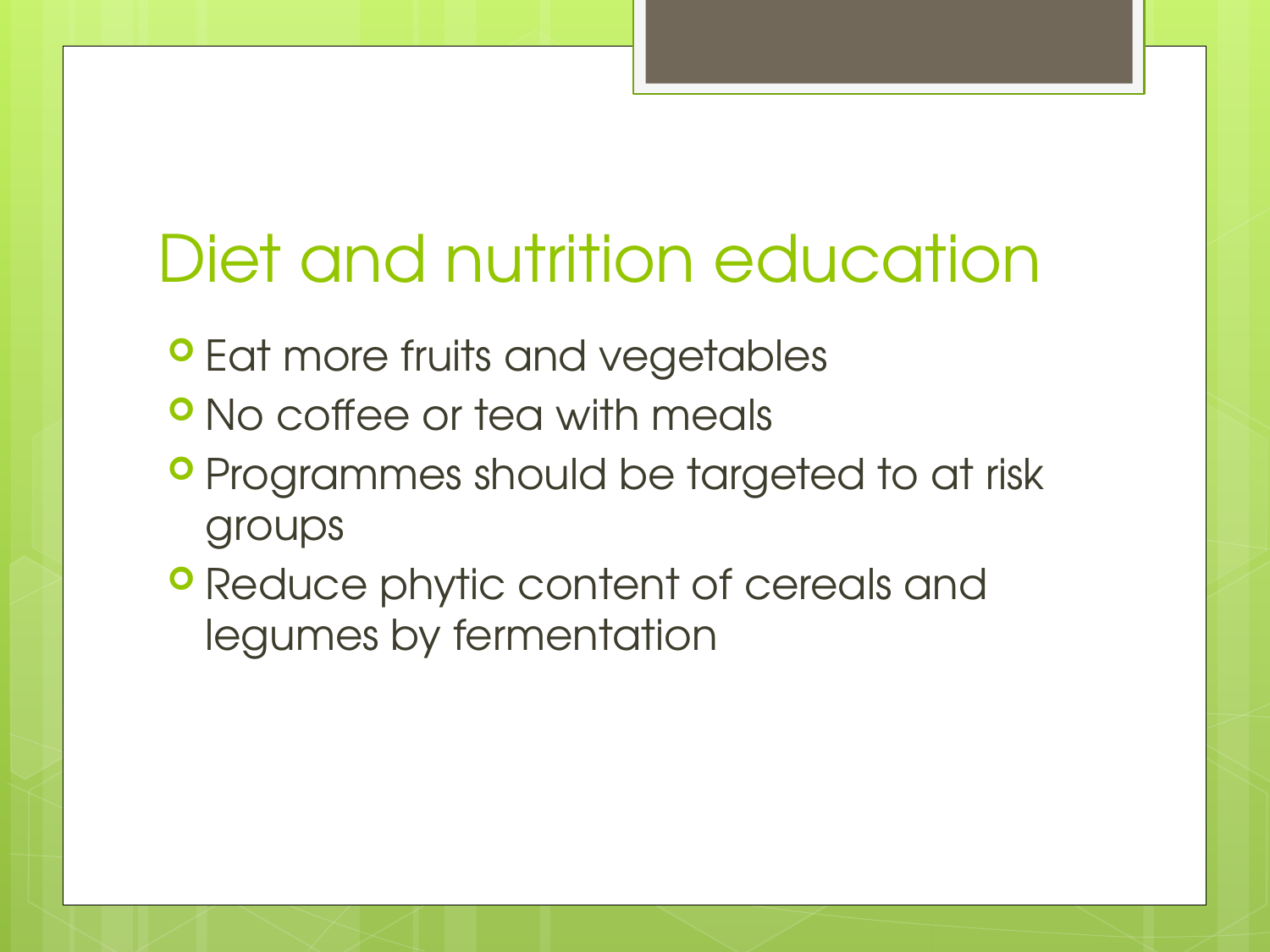

# Diet and nutrition education
Eat more fruits and vegetables
No coffee or tea with meals
Programmes should be targeted to at risk groups
Reduce phytic content of cereals and legumes by fermentation